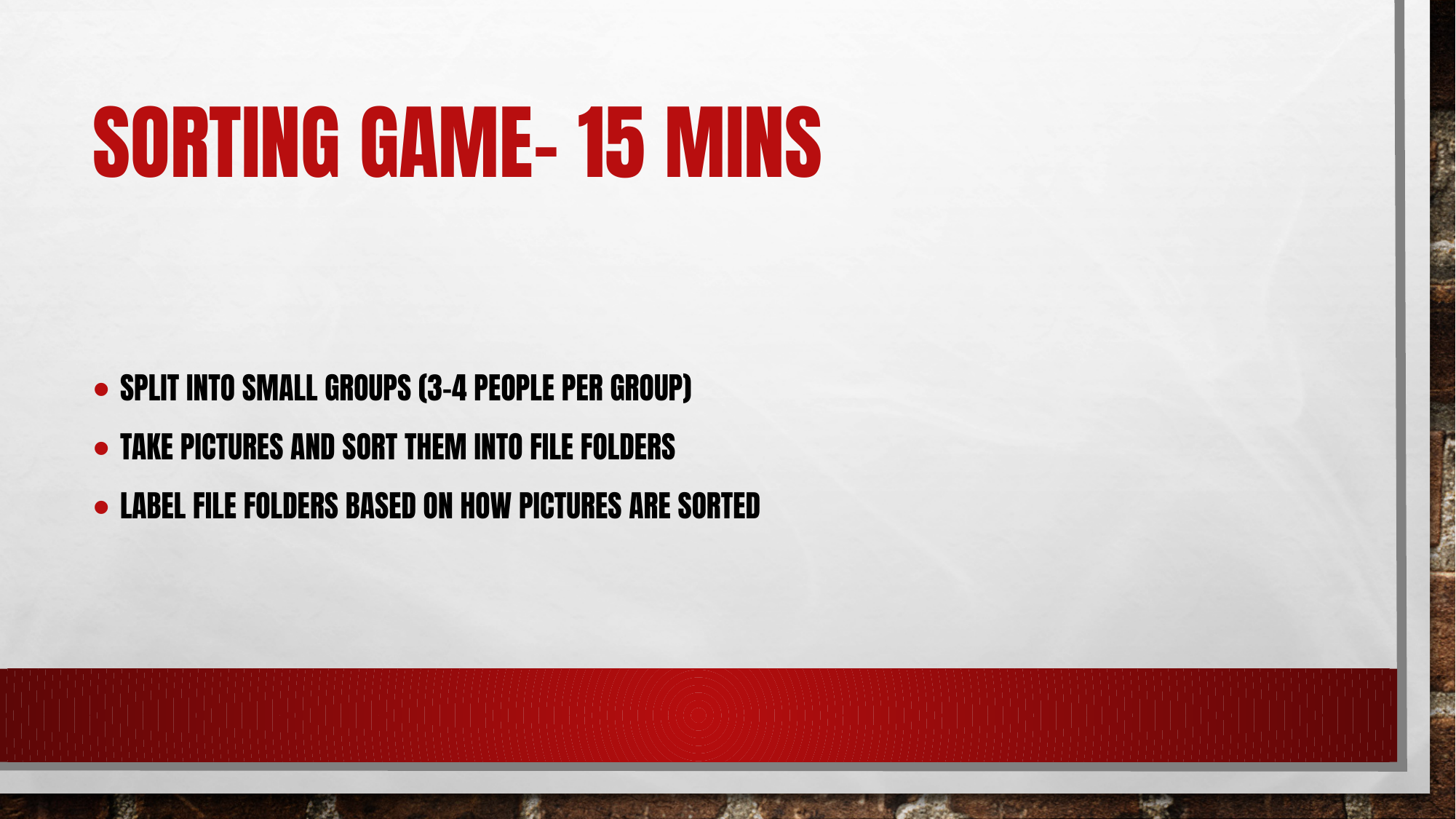

# Sorting game- 15 mins
Split into small groups (3-4 people per group)
Take pictures and sort them into file folders
Label file folders based on how pictures are sorted